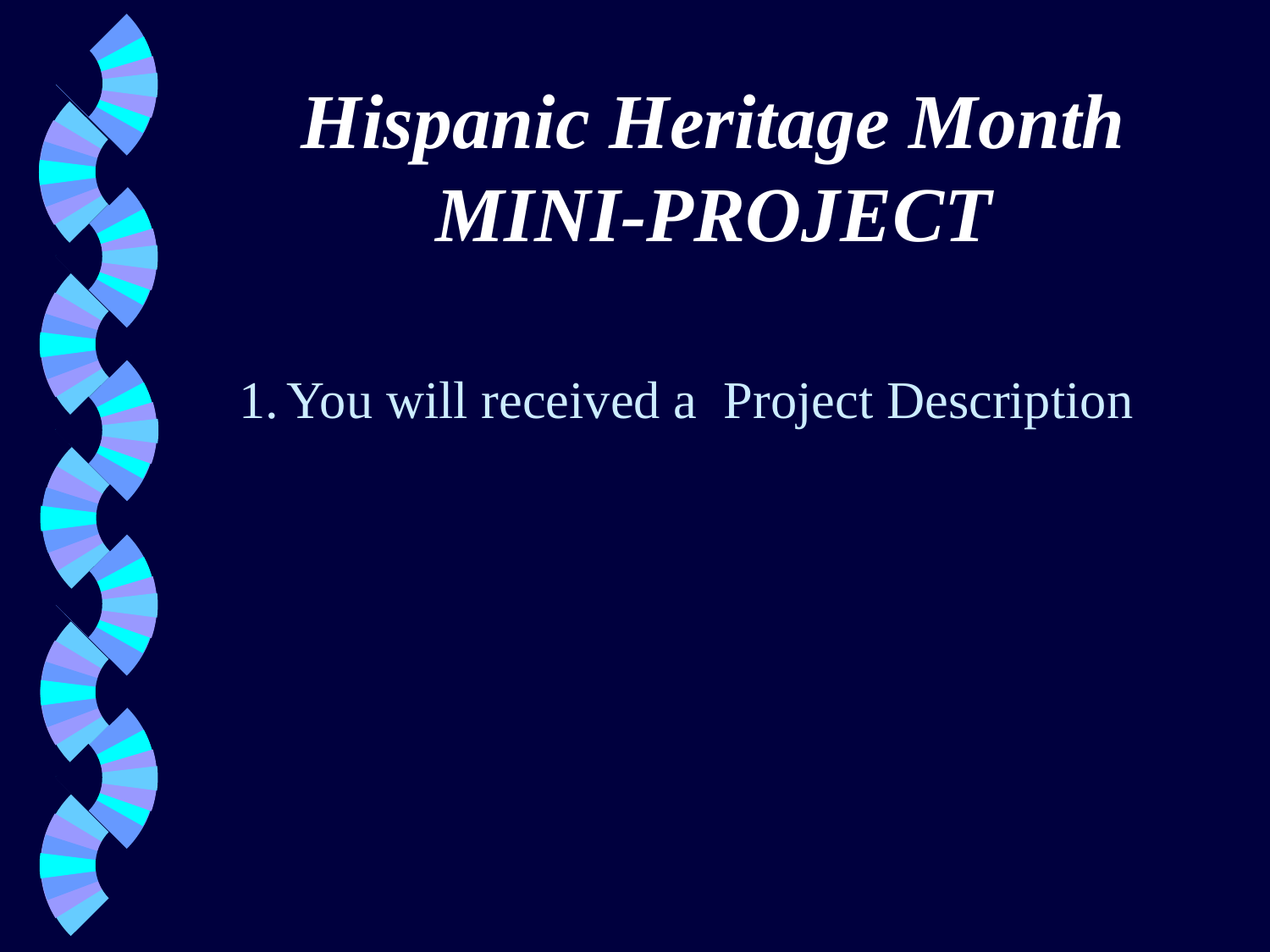

# Hispanic Heritage Month MINI-PROJECT

You will received a  Project Description